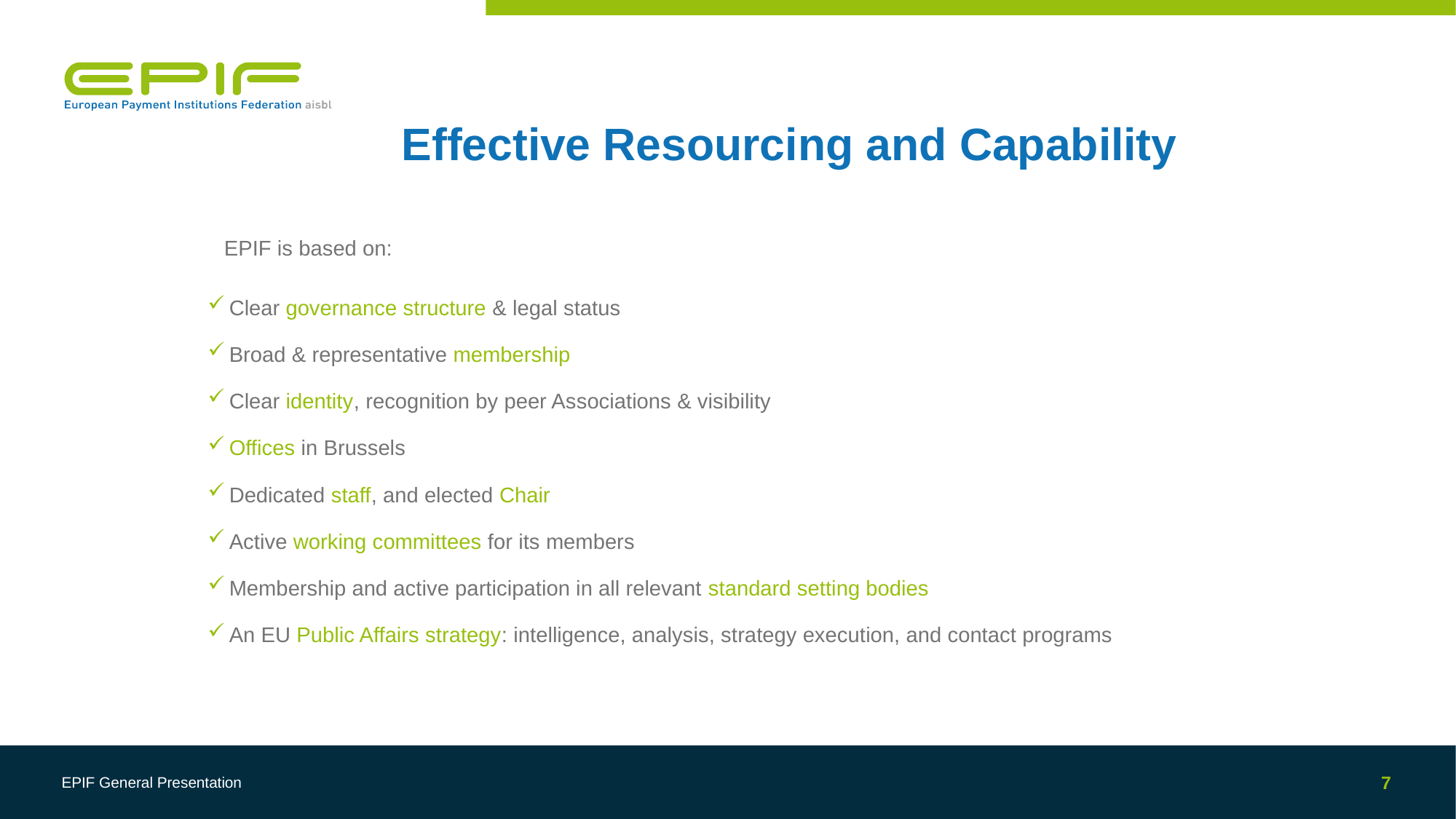

# Effective Resourcing and Capability

Clear governance structure & legal status
Broad & representative membership
Clear identity, recognition by peer Associations & visibility
Offices in Brussels
Dedicated staff, and elected Chair
Active working committees for its members
Membership and active participation in all relevant standard setting bodies
An EU Public Affairs strategy: intelligence, analysis, strategy execution, and contact programs

EPIF is based on:
EPIF General Presentation
7